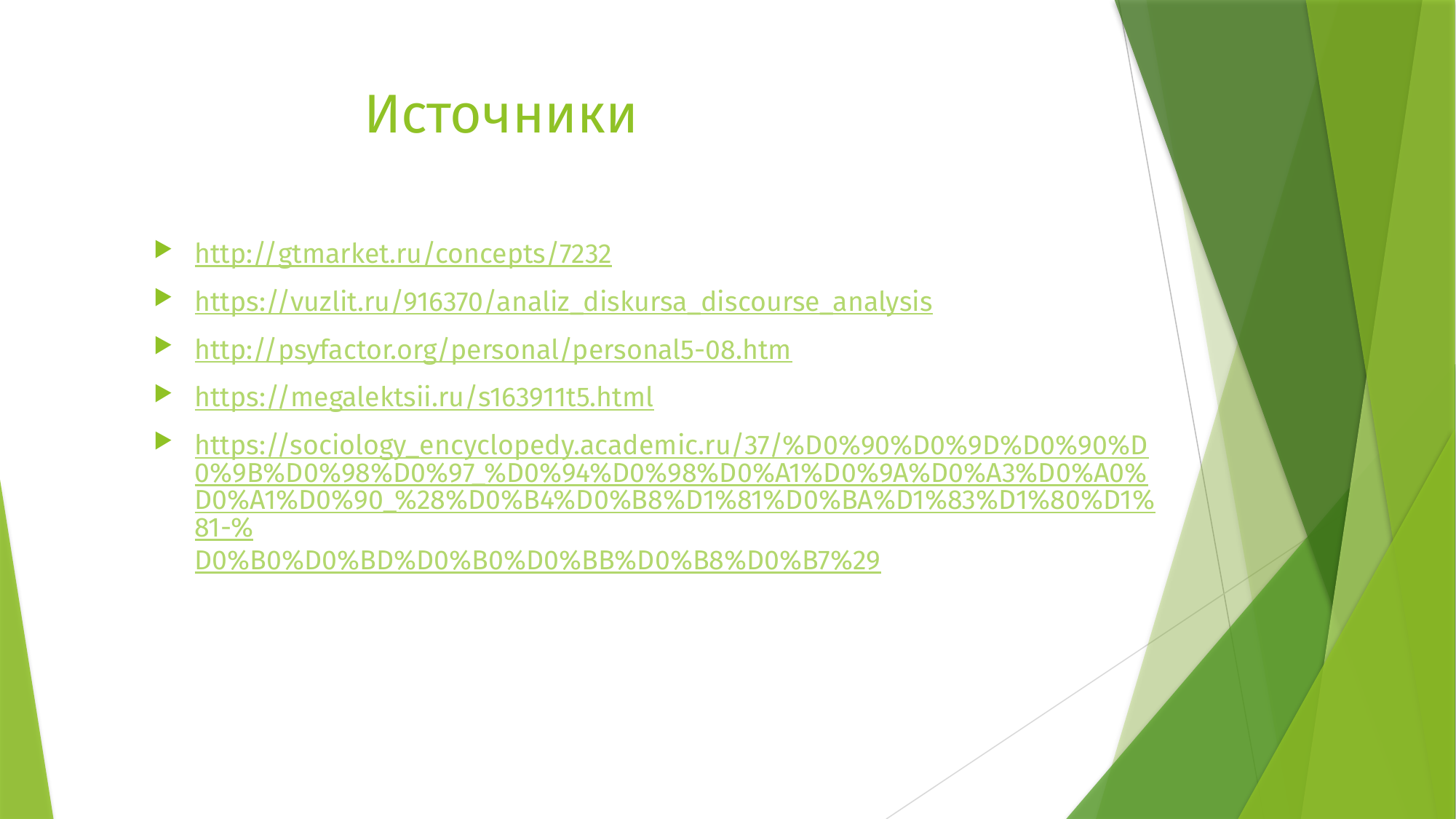

# Источники
http://gtmarket.ru/concepts/7232
https://vuzlit.ru/916370/analiz_diskursa_discourse_analysis
http://psyfactor.org/personal/personal5-08.htm
https://megalektsii.ru/s163911t5.html
https://sociology_encyclopedy.academic.ru/37/%D0%90%D0%9D%D0%90%D0%9B%D0%98%D0%97_%D0%94%D0%98%D0%A1%D0%9A%D0%A3%D0%A0%D0%A1%D0%90_%28%D0%B4%D0%B8%D1%81%D0%BA%D1%83%D1%80%D1%81-%D0%B0%D0%BD%D0%B0%D0%BB%D0%B8%D0%B7%29